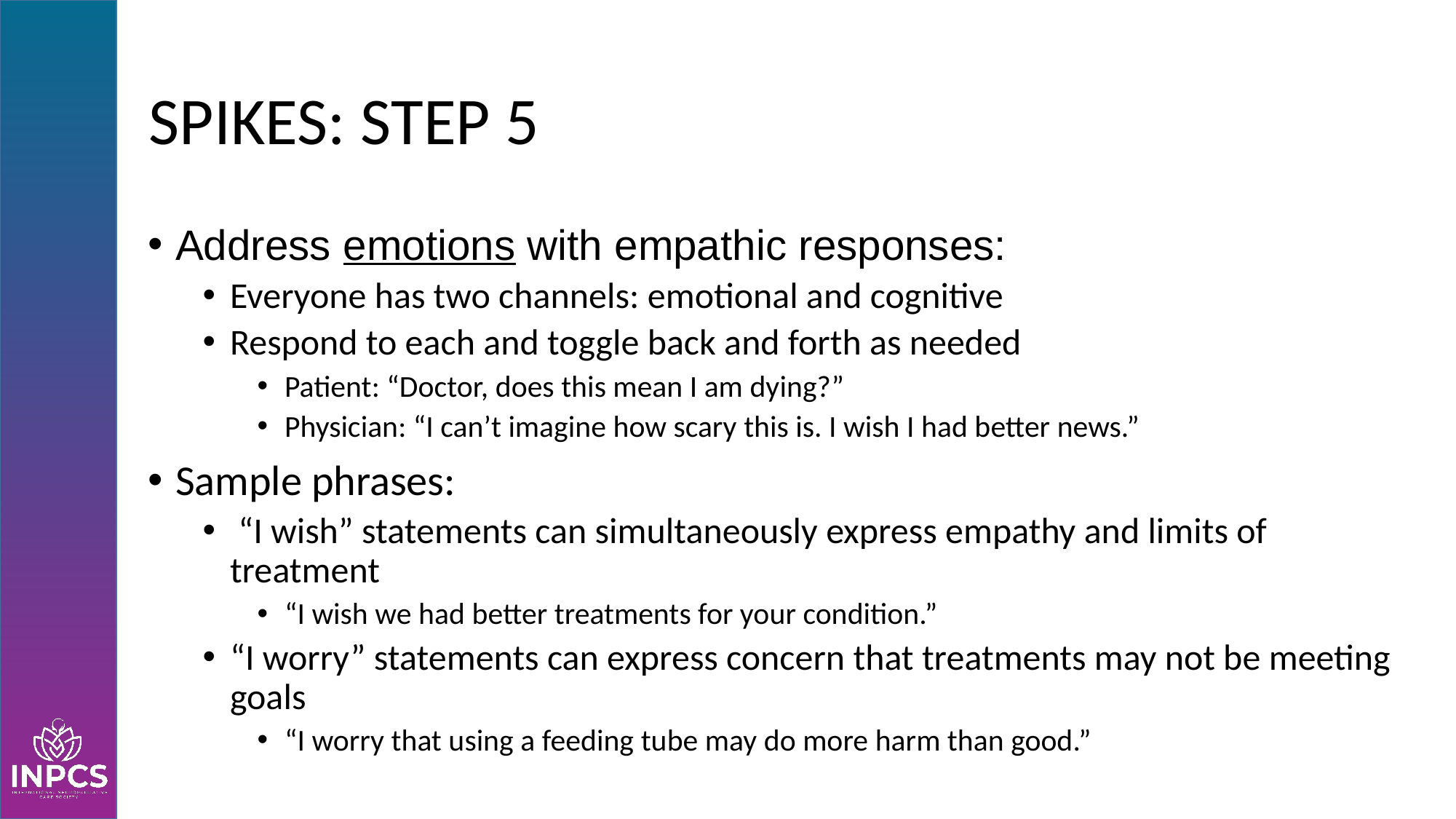

# SPIKES: STEP 5
Address emotions with empathic responses:
Everyone has two channels: emotional and cognitive
Respond to each and toggle back and forth as needed
Patient: “Doctor, does this mean I am dying?”
Physician: “I can’t imagine how scary this is. I wish I had better news.”
Sample phrases:
 “I wish” statements can simultaneously express empathy and limits of treatment
“I wish we had better treatments for your condition.”
“I worry” statements can express concern that treatments may not be meeting goals
“I worry that using a feeding tube may do more harm than good.”